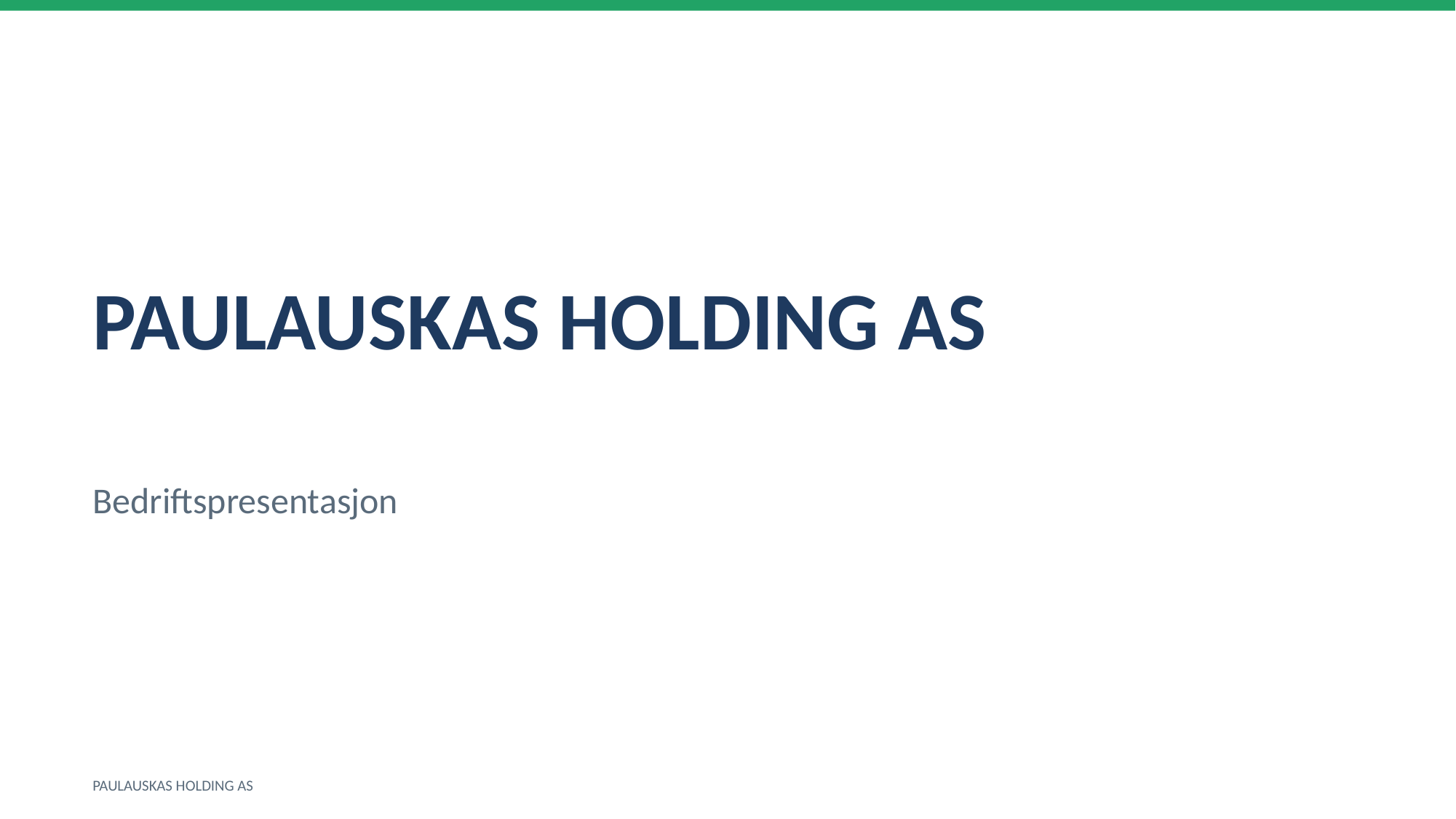

PAULAUSKAS HOLDING AS
Bedriftspresentasjon
PAULAUSKAS HOLDING AS